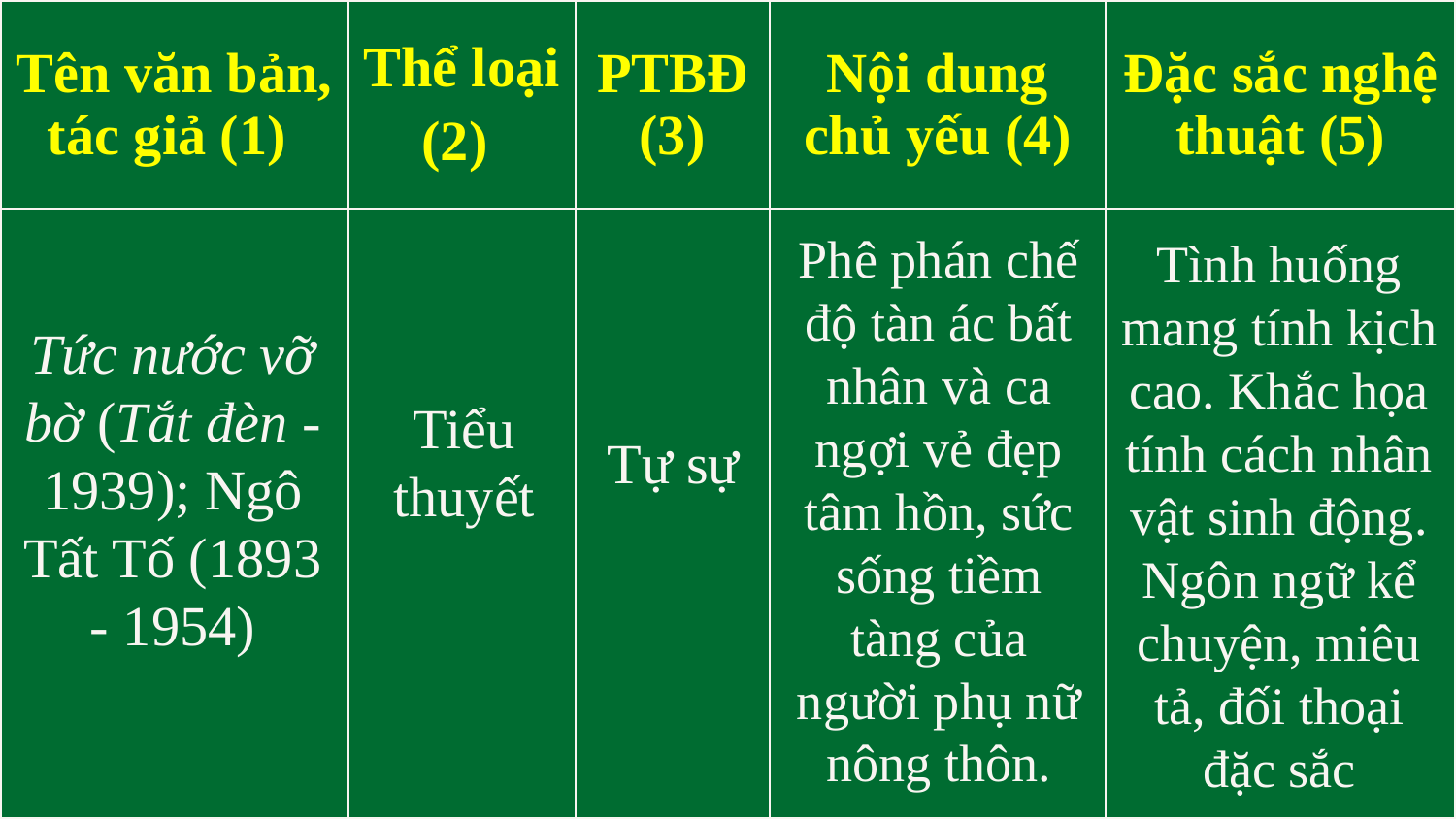

| Tên văn bản, tác giả (1) | Thể loại (2) | PTBĐ (3) | Nội dung chủ yếu (4) | Đặc sắc nghệ thuật (5) |
| --- | --- | --- | --- | --- |
|  |  |  |  |  |
Phê phán chế độ tàn ác bất nhân và ca ngợi vẻ đẹp tâm hồn, sức sống tiềm tàng của người phụ nữ nông thôn.
Tình huống mang tính kịch cao. Khắc họa tính cách nhân vật sinh động. Ngôn ngữ kể chuyện, miêu tả, đối thoại đặc sắc
Tức nước vỡ bờ (Tắt đèn - 1939); Ngô Tất Tố (1893 - 1954)
Tiểu thuyết
Tự sự